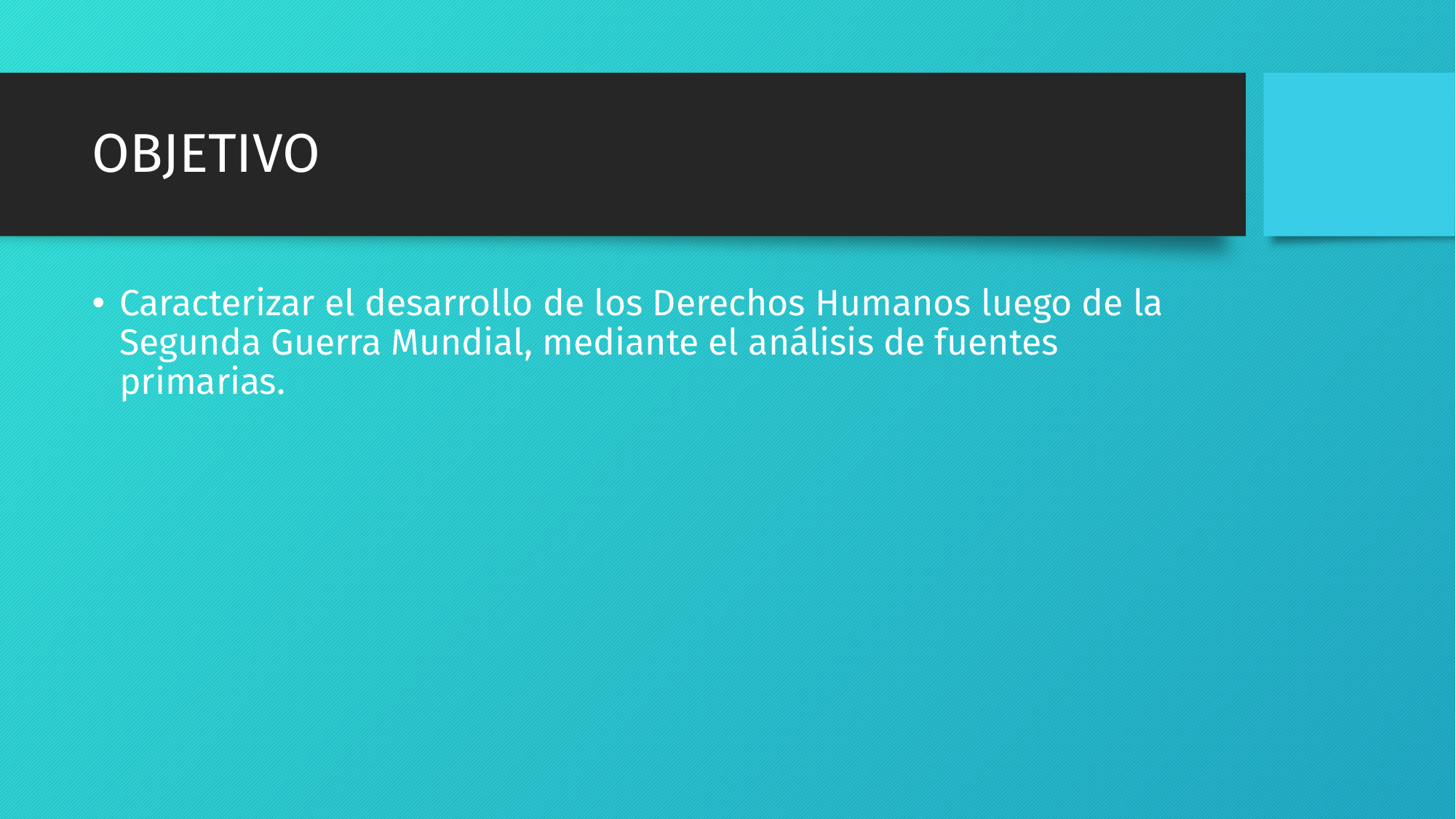

# OBJETIVO
Caracterizar el desarrollo de los Derechos Humanos luego de la Segunda Guerra Mundial, mediante el análisis de fuentes primarias.